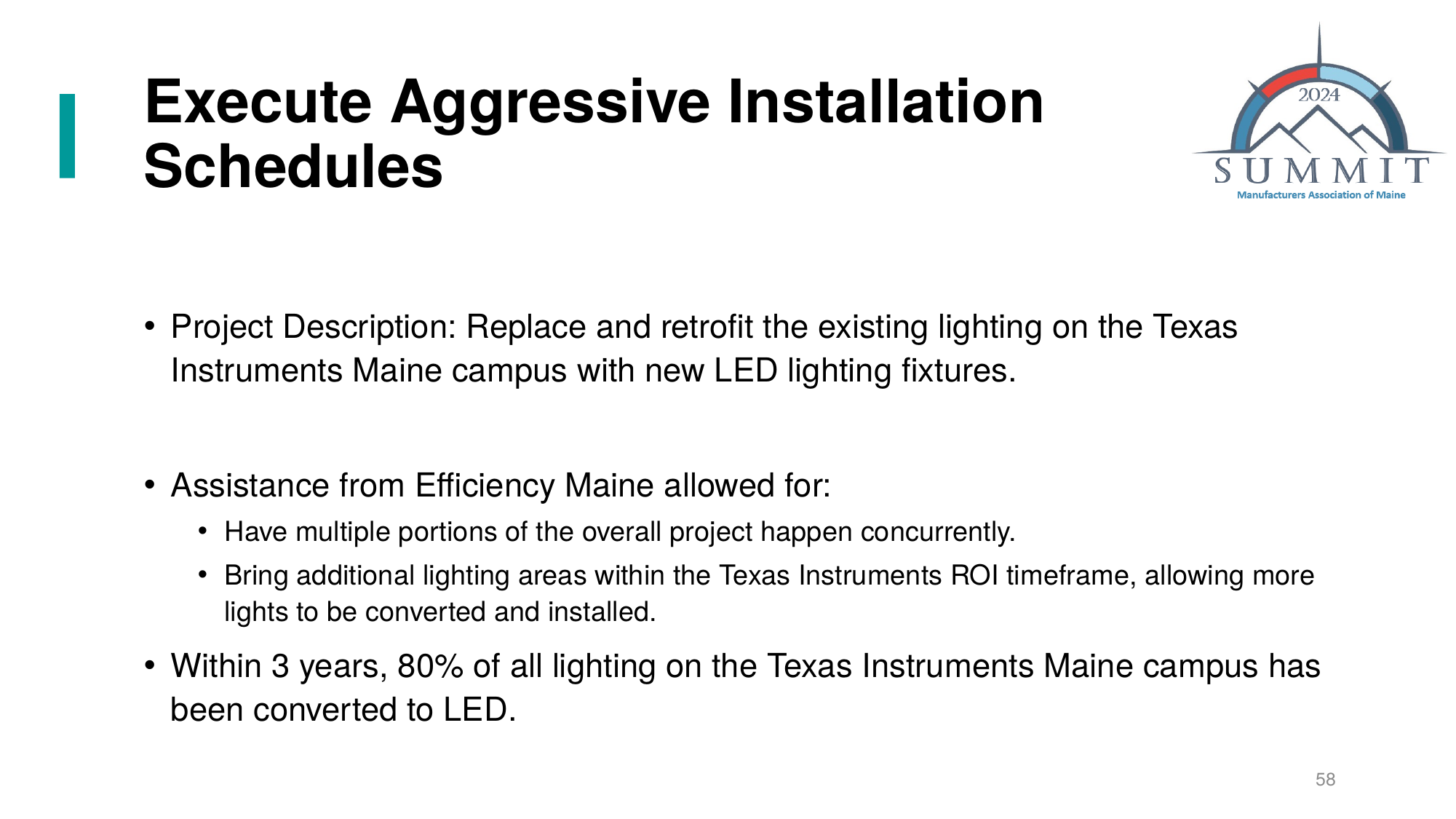

# Execute Aggressive Installation Schedules
Project Description: Replace and retrofit the existing lighting on the Texas Instruments Maine campus with new LED lighting fixtures.

Assistance from Efficiency Maine allowed for:
Have multiple portions of the overall project happen concurrently.
Bring additional lighting areas within the Texas Instruments ROI timeframe, allowing more lights to be converted and installed.
Within 3 years, 80% of all lighting on the Texas Instruments Maine campus has been converted to LED.
58